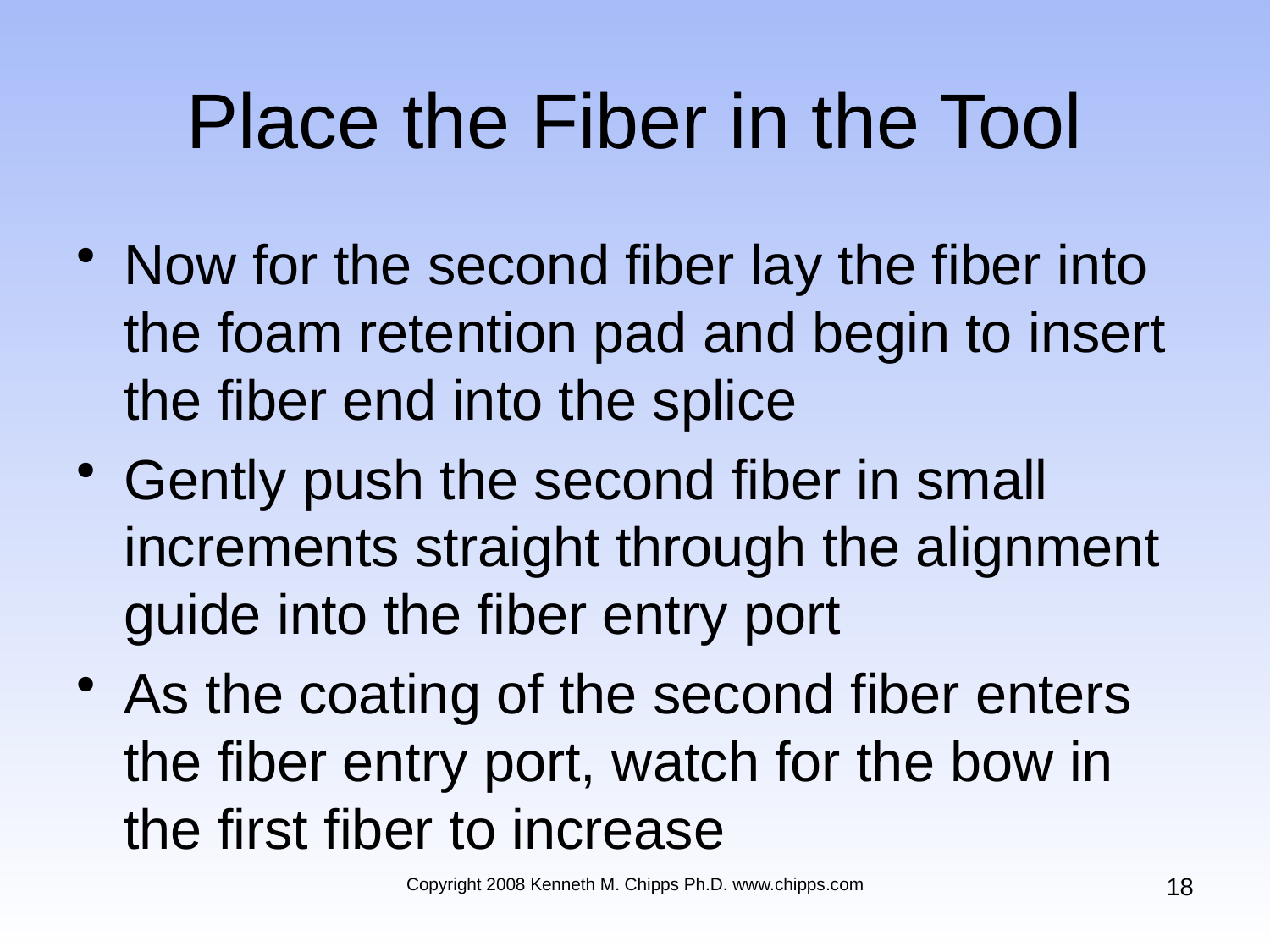

# Place the Fiber in the Tool
Now for the second fiber lay the fiber into the foam retention pad and begin to insert the fiber end into the splice
Gently push the second fiber in small increments straight through the alignment guide into the fiber entry port
As the coating of the second fiber enters the fiber entry port, watch for the bow in the first fiber to increase
18
Copyright 2008 Kenneth M. Chipps Ph.D. www.chipps.com